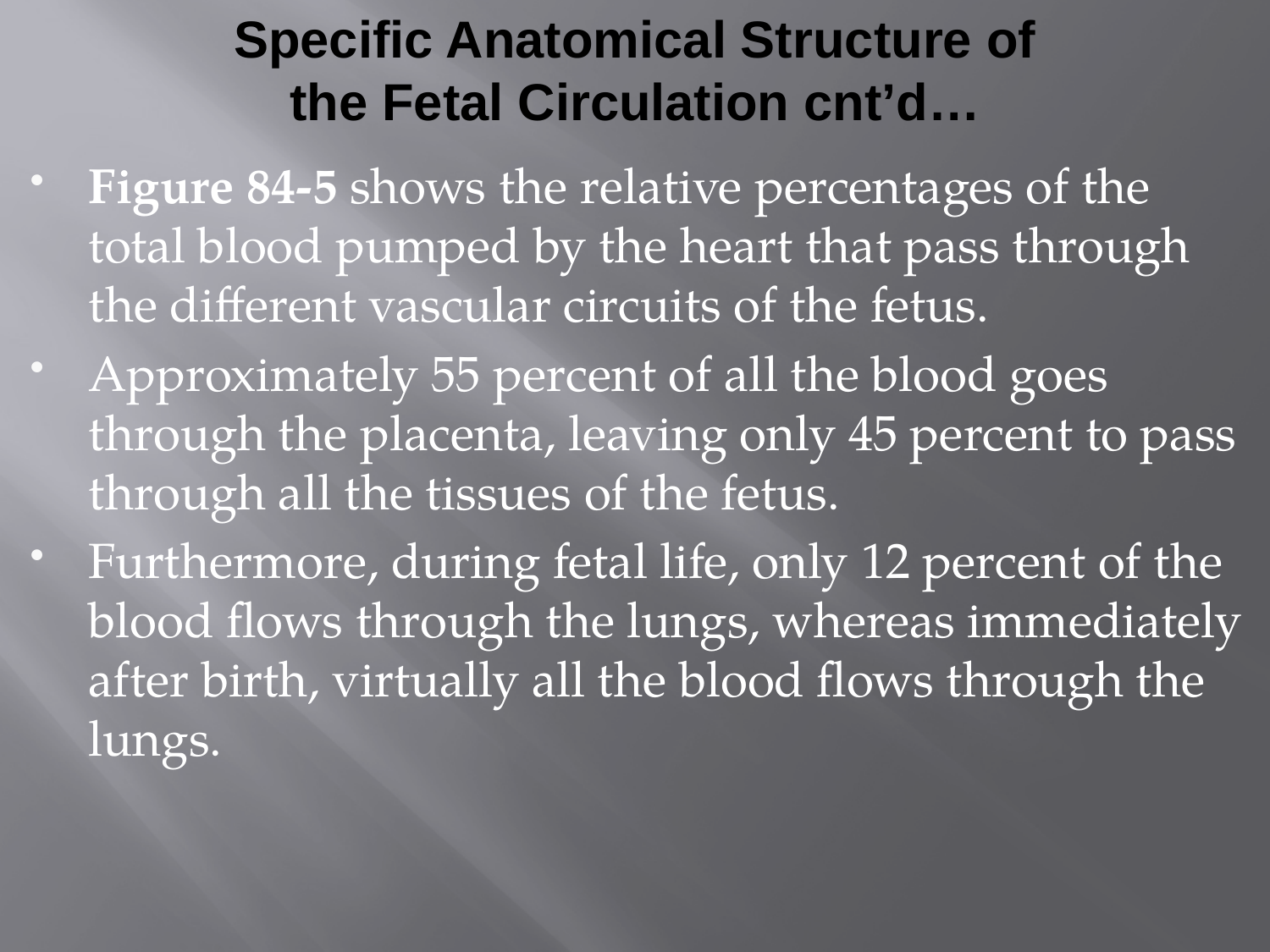

# Specific Anatomical Structure of the Fetal Circulation cnt’d…
Figure 84-5 shows the relative percentages of the total blood pumped by the heart that pass through the different vascular circuits of the fetus.
Approximately 55 percent of all the blood goes through the placenta, leaving only 45 percent to pass through all the tissues of the fetus.
Furthermore, during fetal life, only 12 percent of the blood flows through the lungs, whereas immediately after birth, virtually all the blood flows through the lungs.